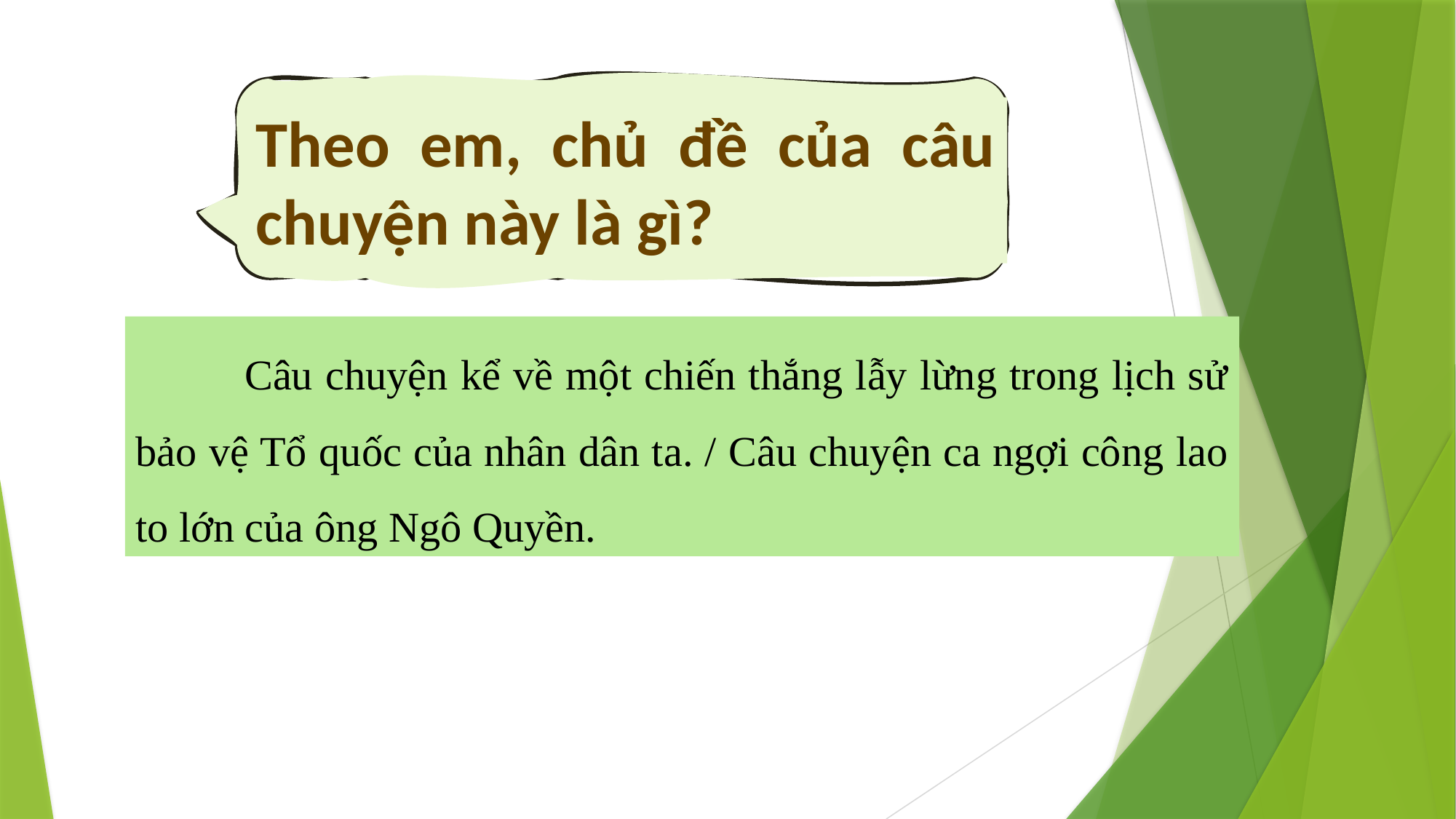

Theo em, chủ đề của câu chuyện này là gì?
	Câu chuyện kể về một chiến thắng lẫy lừng trong lịch sử bảo vệ Tổ quốc của nhân dân ta. / Câu chuyện ca ngợi công lao to lớn của ông Ngô Quyền.